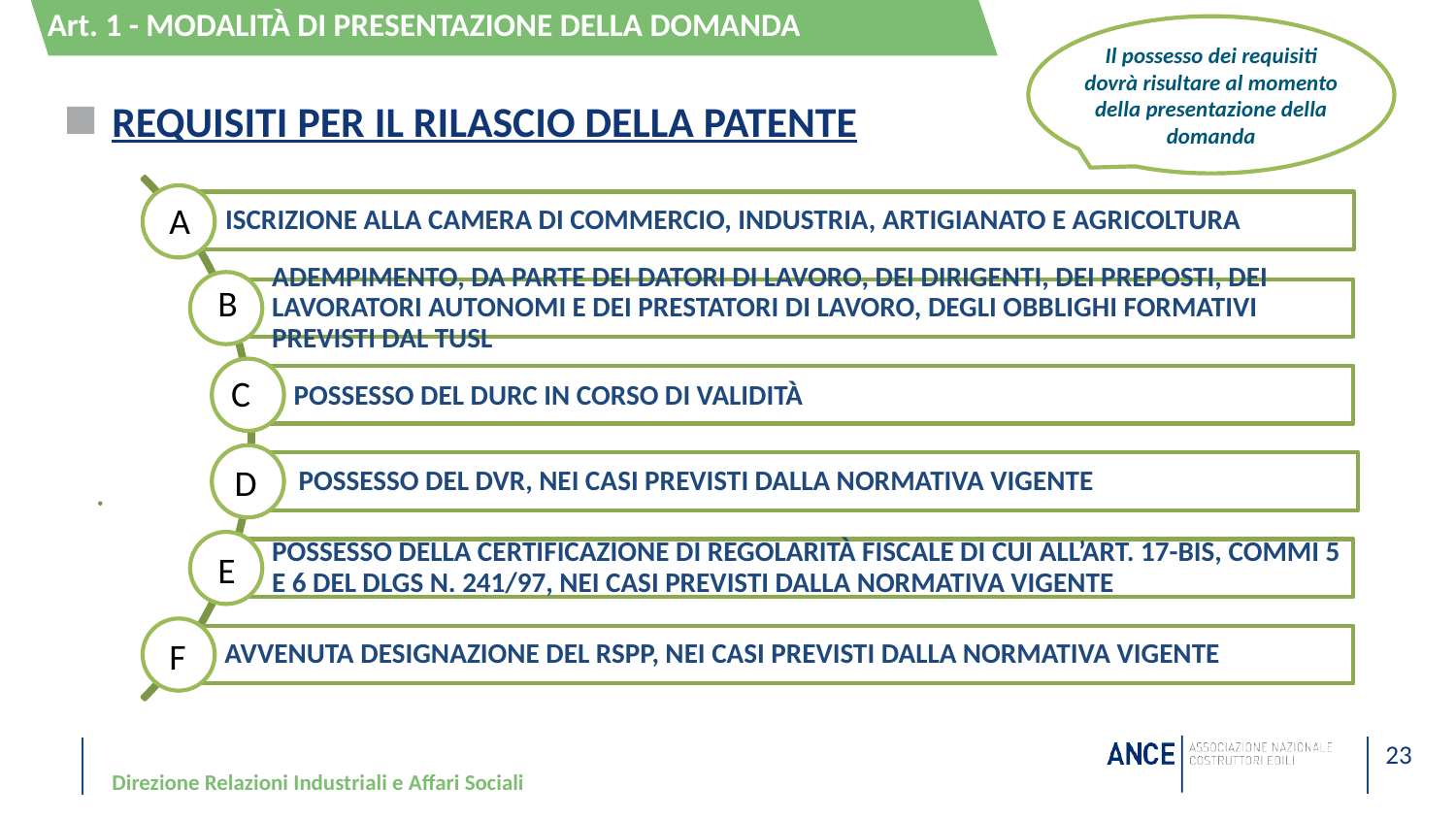

Art. 1 - MODALITÀ DI PRESENTAZIONE DELLA DOMANDA
Il possesso dei requisiti dovrà risultare al momento della presentazione della domanda
# requisiti per il rilascio della patente

iscrizione alla camera di commercio, industria, artigianato e agricoltura
adempimento, da parte dei datori di lavoro, dei dirigenti, dei preposti, dei lavoratori autonomi e dei prestatori di lavoro, degli obblighi formativi previsti dal tusl
possesso del durc in corso di validità
possesso del dvr, nei casi previsti dalla normativa vigente
possesso della certificazione di regolarità fiscale di cui all’art. 17-bis, commi 5 e 6 del dlgs n. 241/97, nei casi previsti dalla normativa vigente
avvenuta designazione del rspp, nei casi previsti dalla normativa vigente
A

B
C
D
E
F

Direzione Relazioni Industriali e Affari Sociali
23